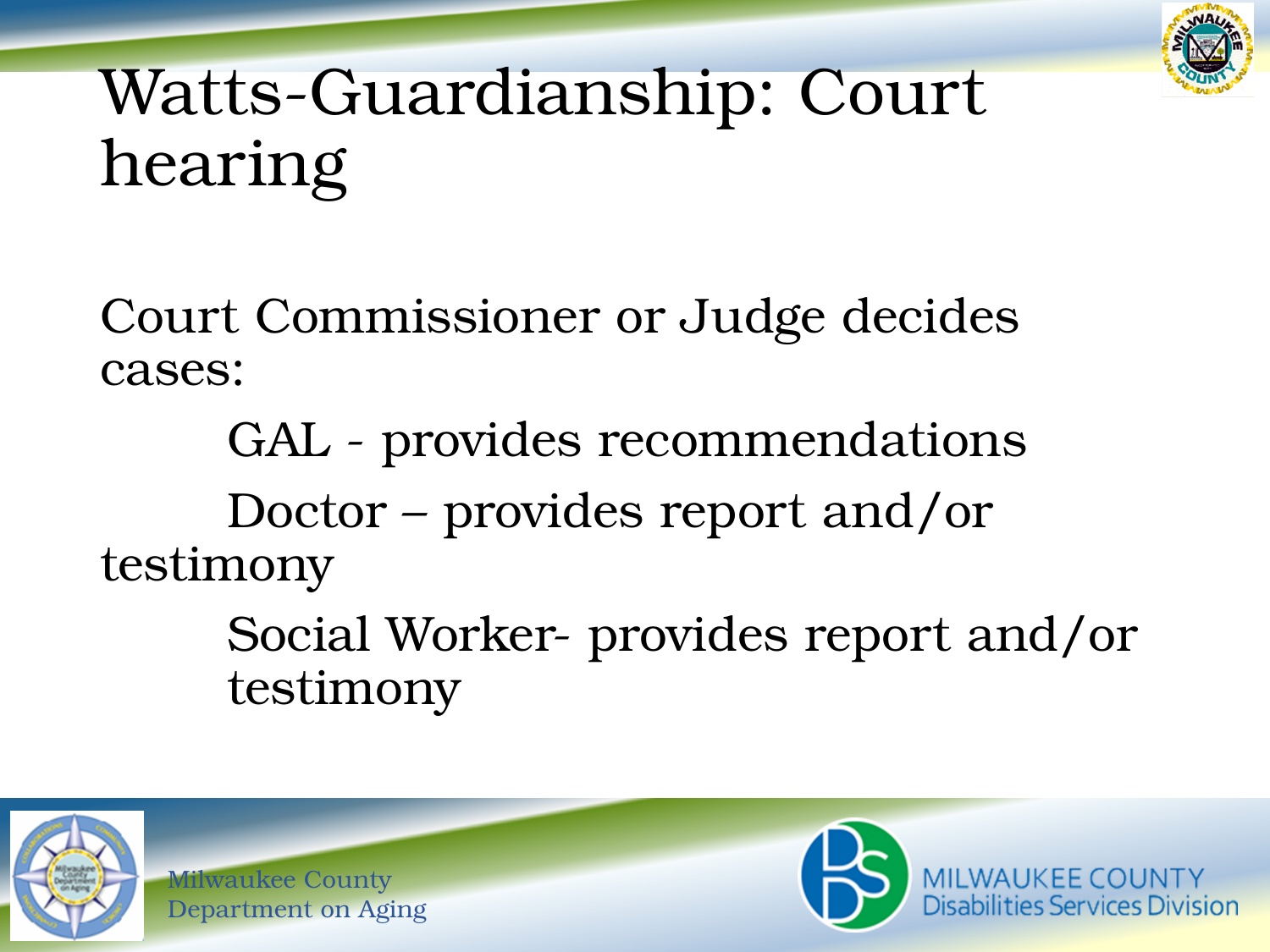

# Watts-Guardianship: Court hearing

Court Commissioner or Judge decides cases:
	GAL - provides recommendations
	Doctor – provides report and/or 	testimony
	Social Worker- provides report and/or 	testimony